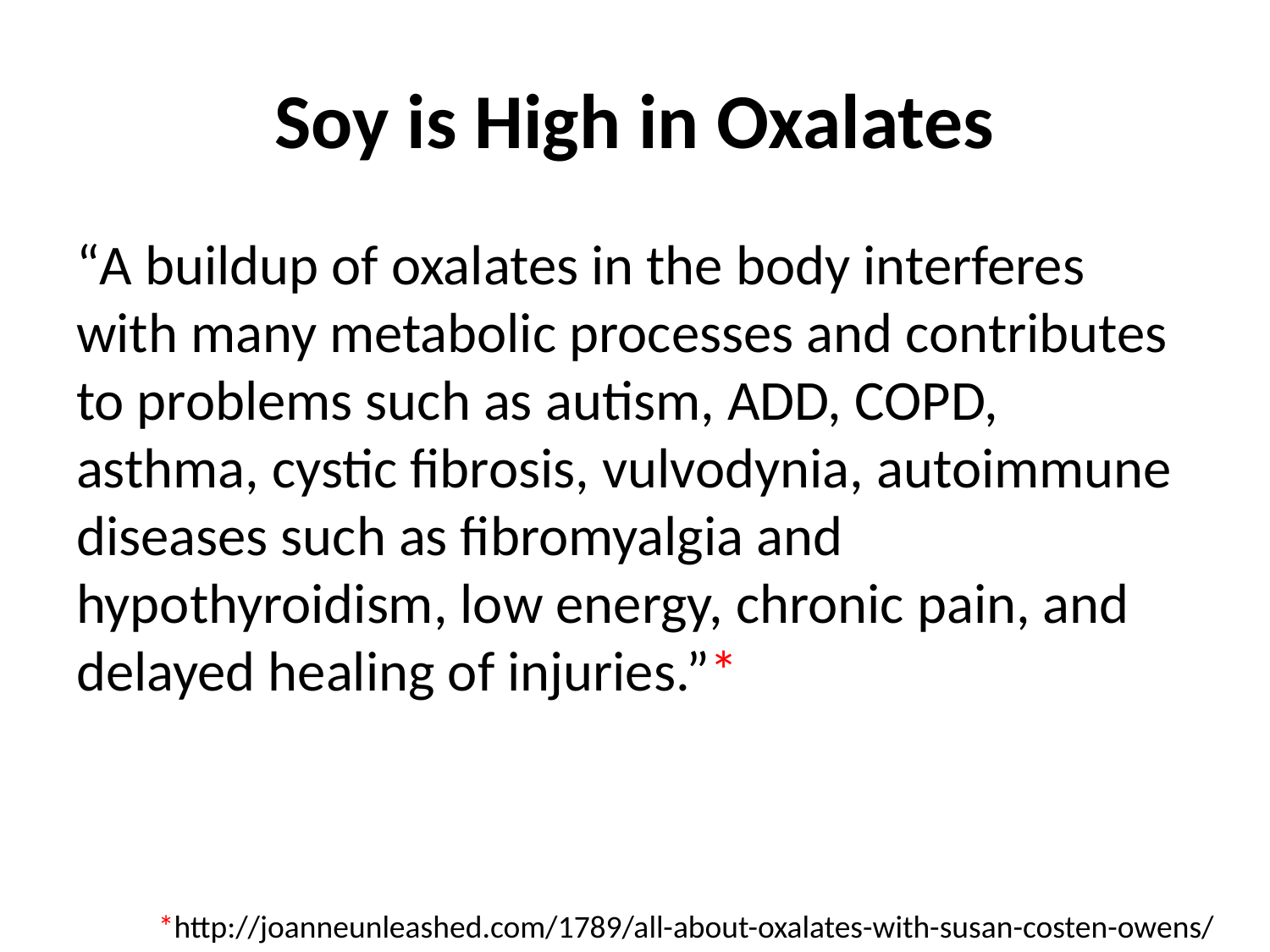

# Soy is High in Oxalates
“A buildup of oxalates in the body interferes with many metabolic processes and contributes to problems such as autism, ADD, COPD, asthma, cystic fibrosis, vulvodynia, autoimmune diseases such as fibromyalgia and hypothyroidism, low energy, chronic pain, and delayed healing of injuries.”*

*http://joanneunleashed.com/1789/all-about-oxalates-with-susan-costen-owens/